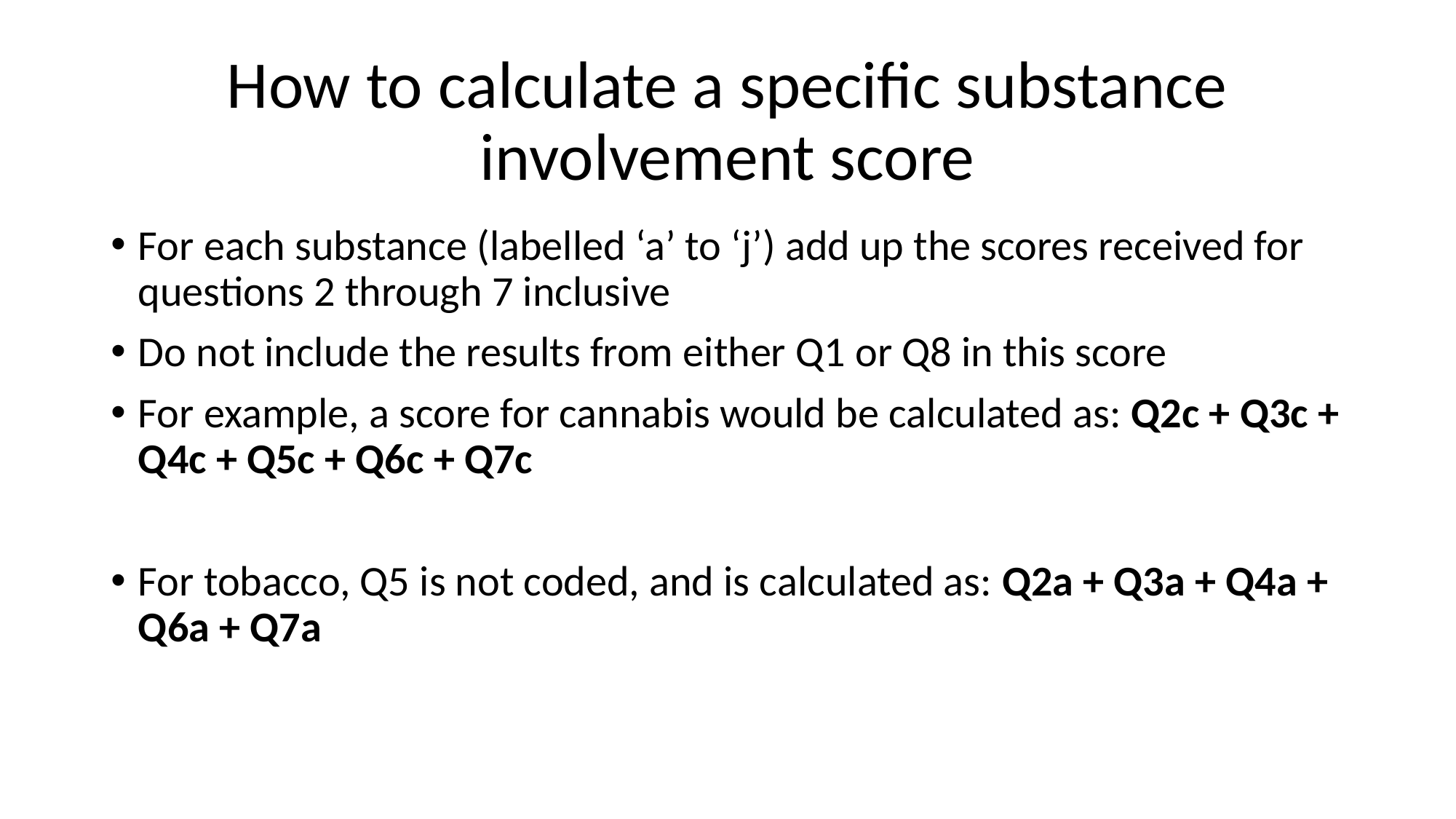

# How to calculate a specific substance involvement score
For each substance (labelled ‘a’ to ‘j’) add up the scores received for questions 2 through 7 inclusive
Do not include the results from either Q1 or Q8 in this score
For example, a score for cannabis would be calculated as: Q2c + Q3c + Q4c + Q5c + Q6c + Q7c

For tobacco, Q5 is not coded, and is calculated as: Q2a + Q3a + Q4a + Q6a + Q7a